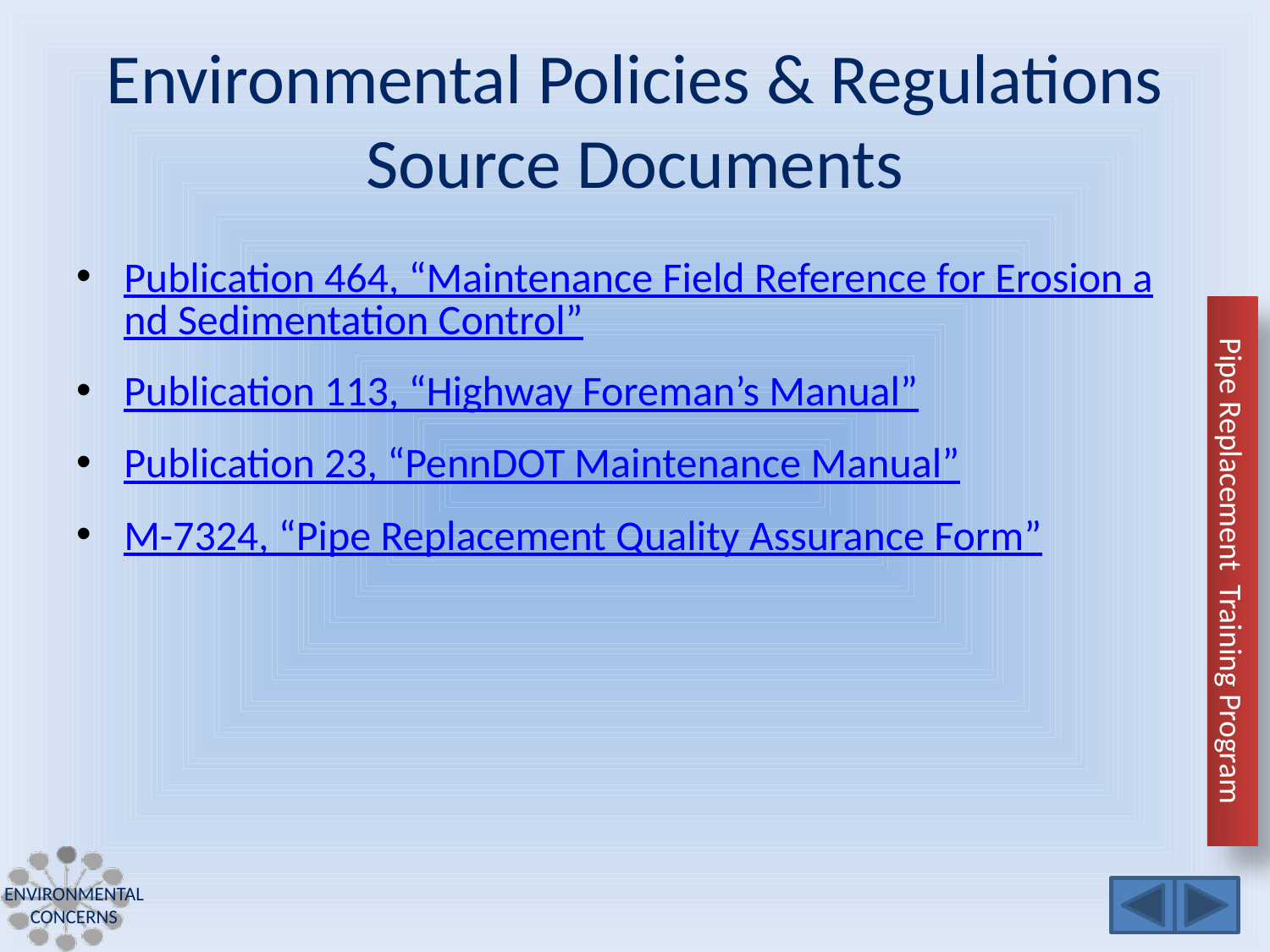

# Environmental Policies & Regulations Source Documents
Publication 464, “Maintenance Field Reference for Erosion and Sedimentation Control”
Publication 113, “Highway Foreman’s Manual”
Publication 23, “PennDOT Maintenance Manual”
M-7324, “Pipe Replacement Quality Assurance Form”
Environmental Concerns